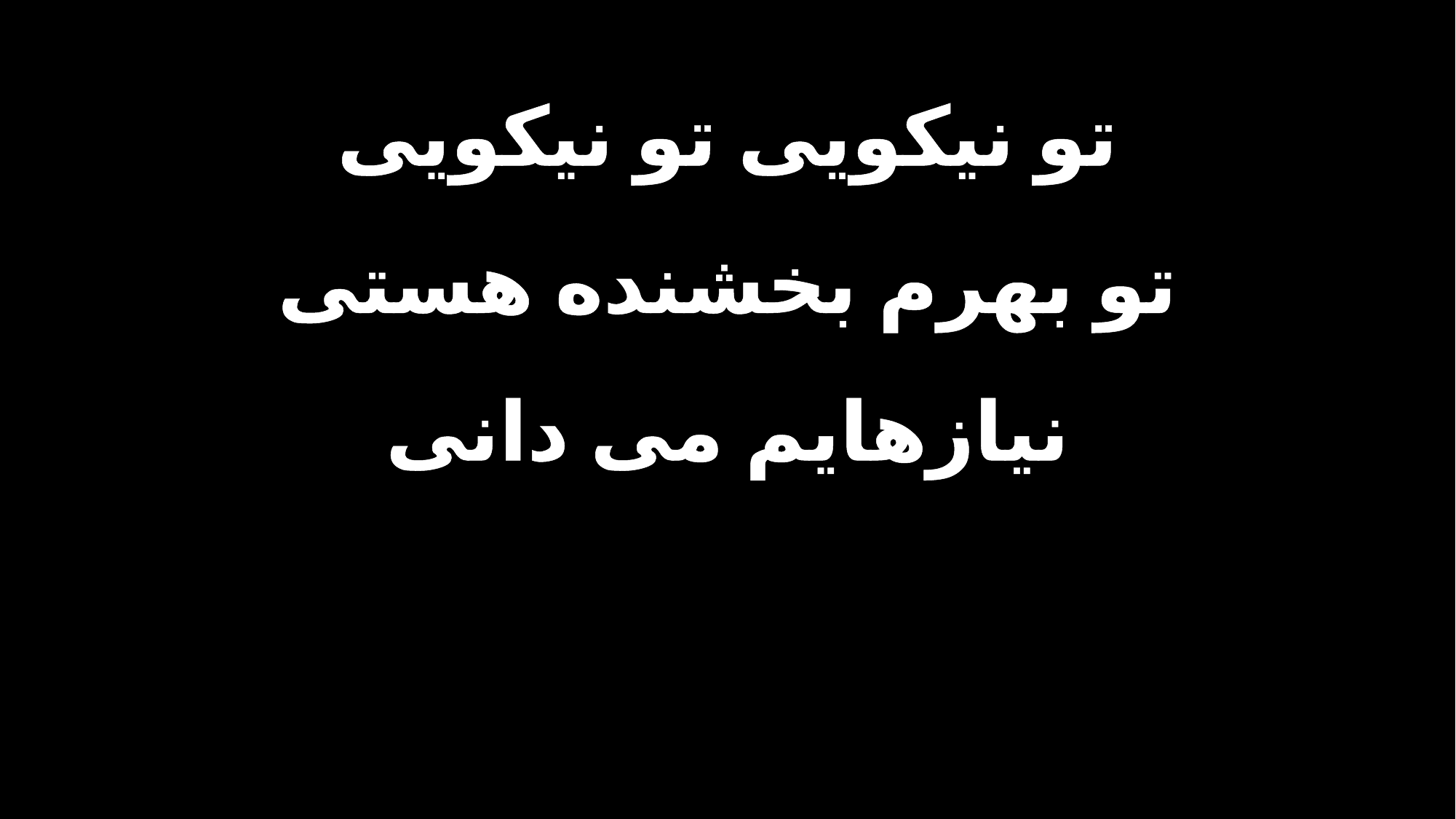

تو نیکویی تو نیکویی
تو بهرم بخشنده هستی
نیازهایم می دانی